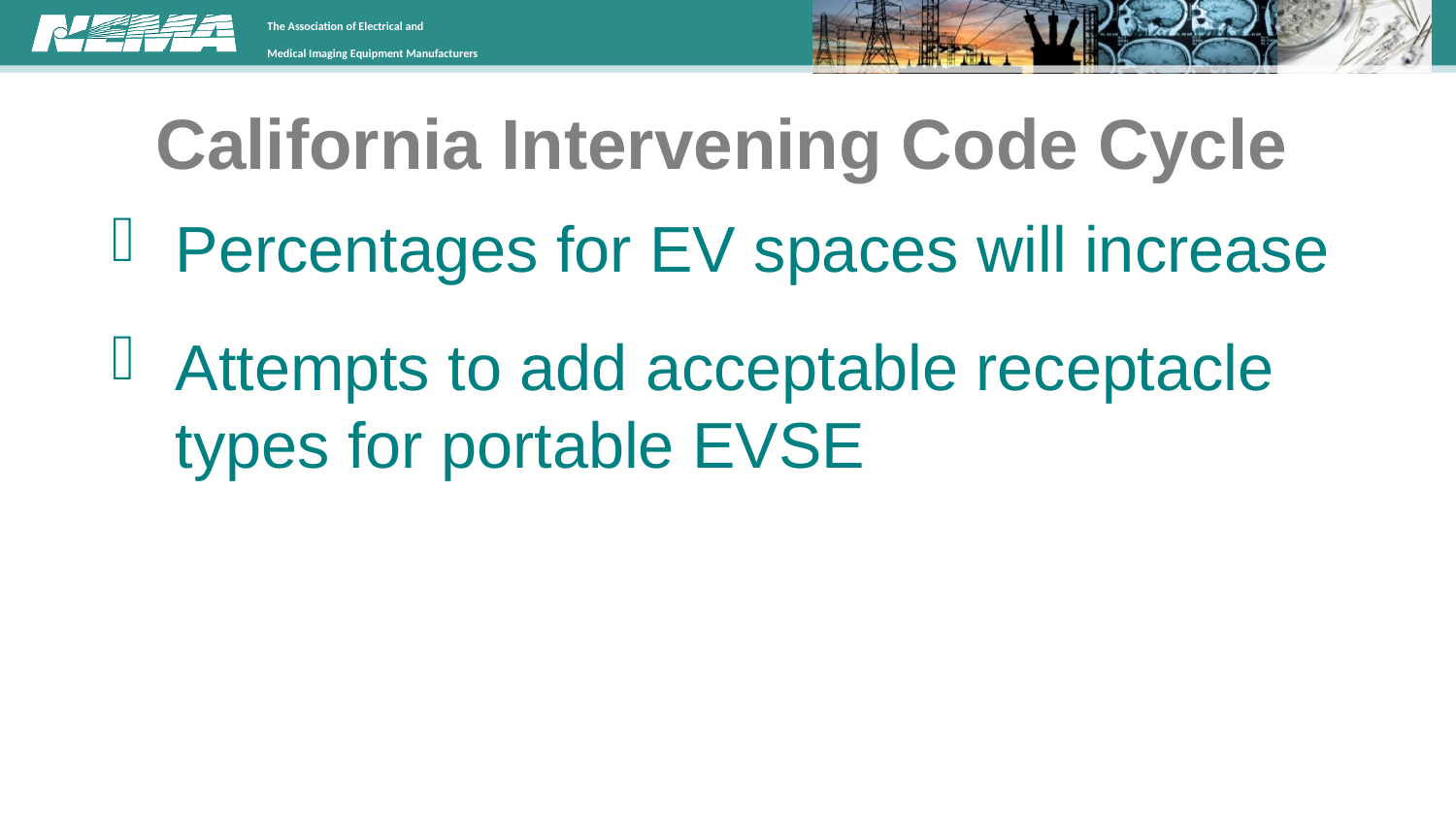

# California Intervening Code Cycle
Percentages for EV spaces will increase
Attempts to add acceptable receptacle types for portable EVSE